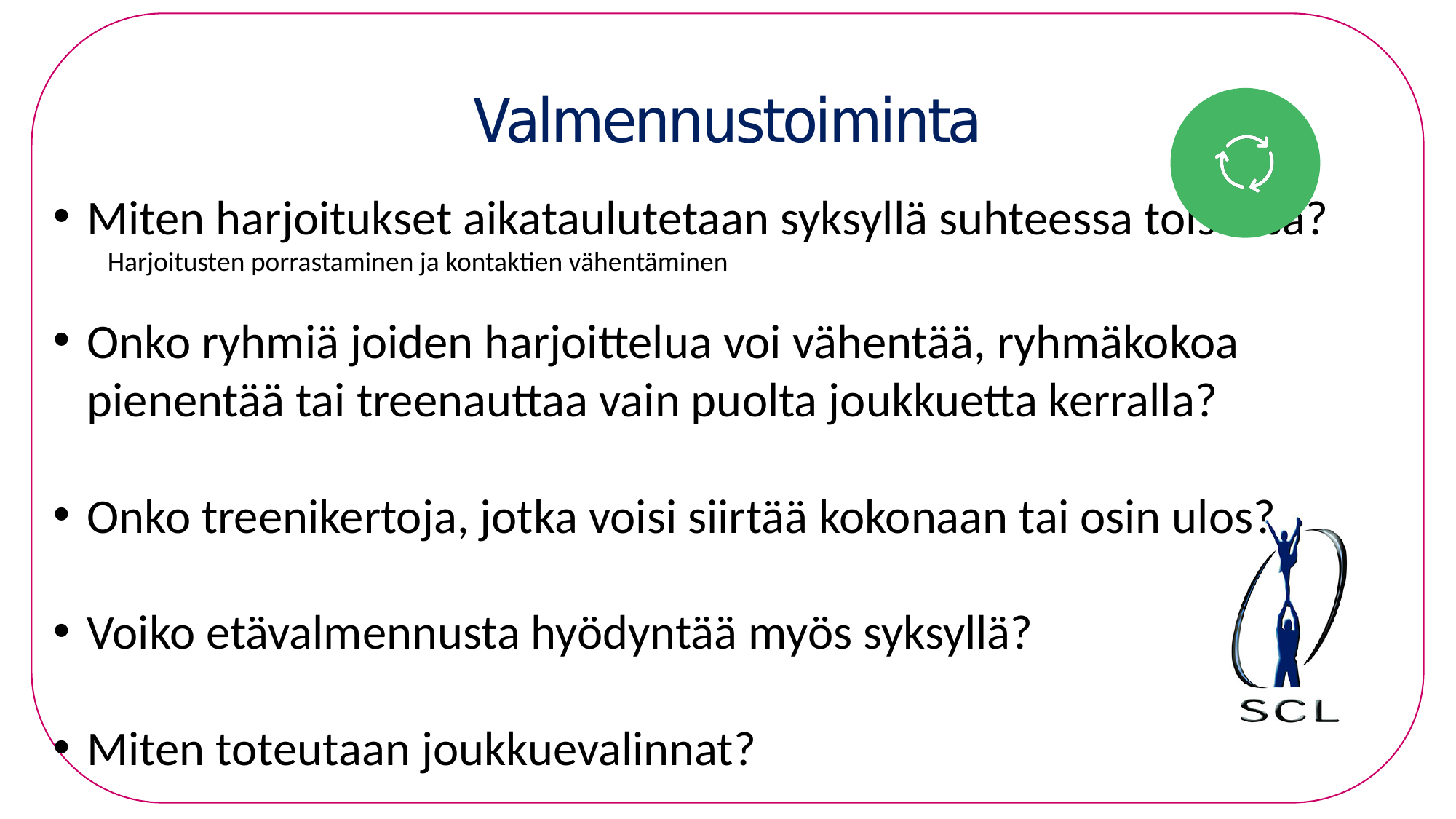

# Valmennustoiminta

Miten harjoitukset aikataulutetaan syksyllä suhteessa toisiinsa?
Harjoitusten porrastaminen ja kontaktien vähentäminen

Onko ryhmiä joiden harjoittelua voi vähentää, ryhmäkokoa pienentää tai treenauttaa vain puolta joukkuetta kerralla?

Onko treenikertoja, jotka voisi siirtää kokonaan tai osin ulos?

Voiko etävalmennusta hyödyntää myös syksyllä?

Miten toteutaan joukkuevalinnat?